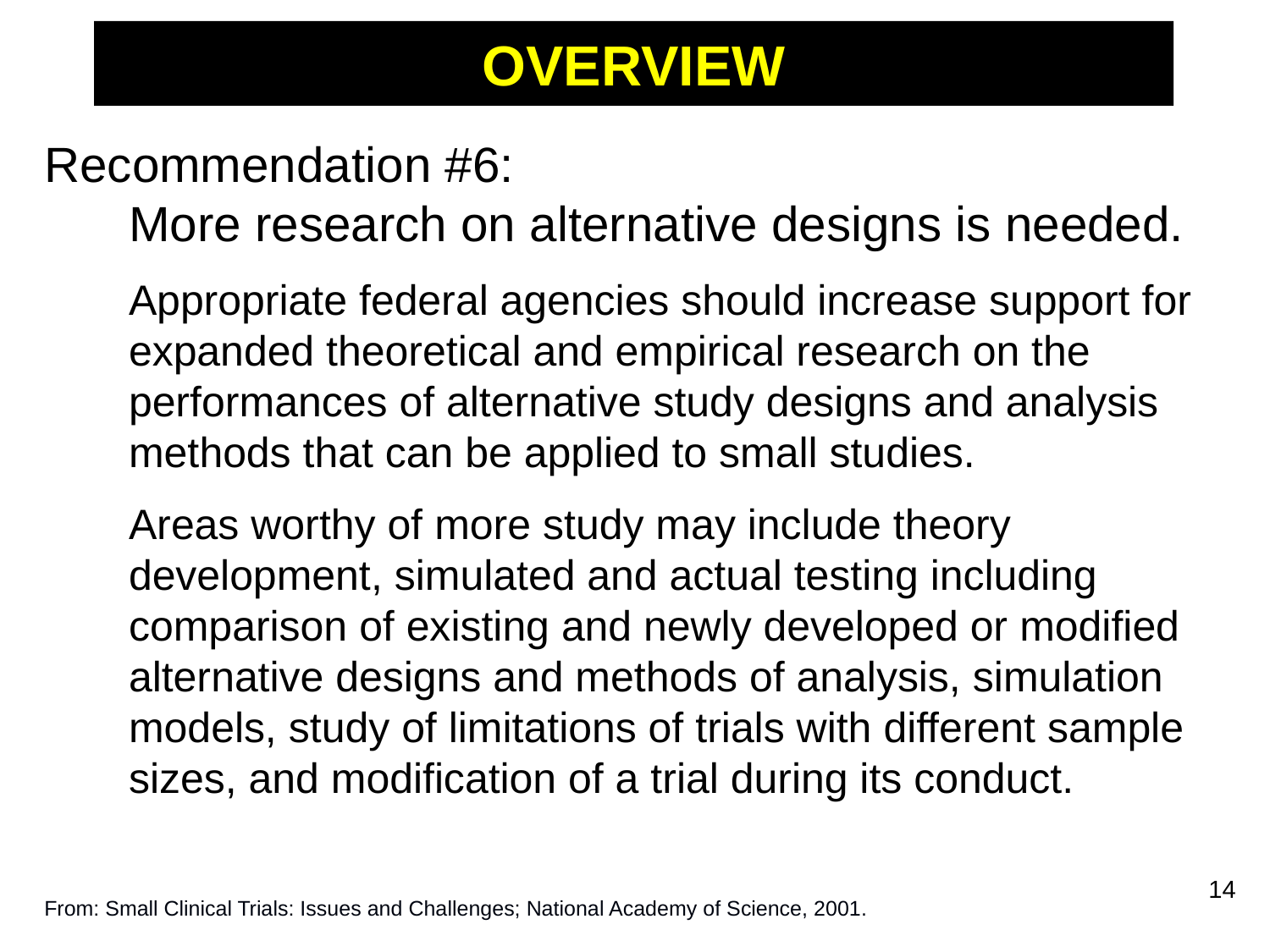

# OVERVIEW
Recommendation #6:
More research on alternative designs is needed.
	Appropriate federal agencies should increase support for expanded theoretical and empirical research on the performances of alternative study designs and analysis methods that can be applied to small studies.
	Areas worthy of more study may include theory development, simulated and actual testing including comparison of existing and newly developed or modified alternative designs and methods of analysis, simulation models, study of limitations of trials with different sample sizes, and modification of a trial during its conduct.
14
From: Small Clinical Trials: Issues and Challenges; National Academy of Science, 2001.